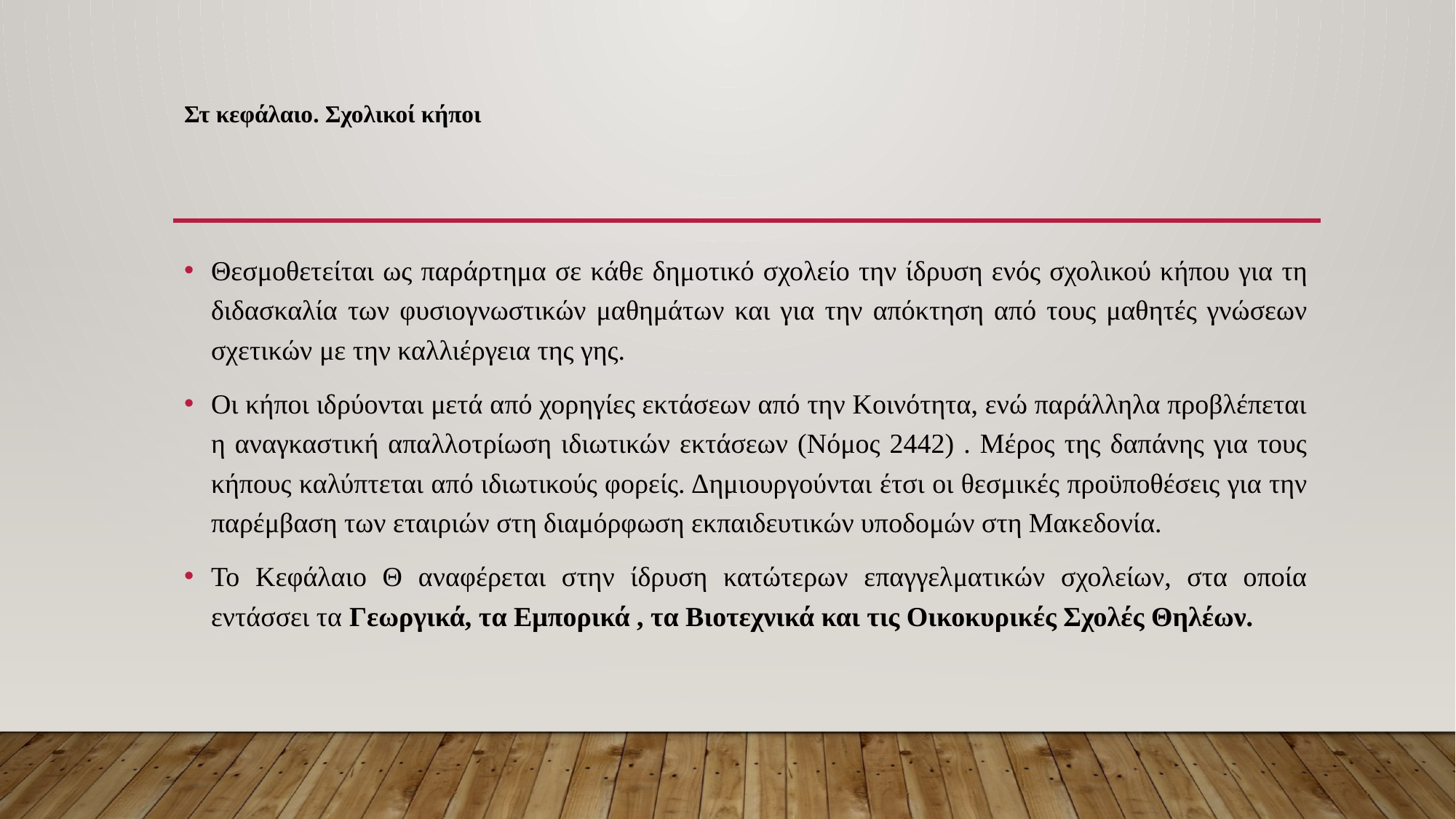

# Στ κεφάλαιο. Σχολικοί κήποι
Θεσμοθετείται ως παράρτημα σε κάθε δημοτικό σχολείο την ίδρυση ενός σχολικού κήπου για τη διδασκαλία των φυσιογνωστικών μαθημάτων και για την απόκτηση από τους μαθητές γνώσεων σχετικών με την καλλιέργεια της γης.
Οι κήποι ιδρύονται μετά από χορηγίες εκτάσεων από την Κοινότητα, ενώ παράλληλα προβλέπεται η αναγκαστική απαλλοτρίωση ιδιωτικών εκτάσεων (Νόμος 2442) . Μέρος της δαπάνης για τους κήπους καλύπτεται από ιδιωτικούς φορείς. Δημιουργούνται έτσι οι θεσμικές προϋποθέσεις για την παρέμβαση των εταιριών στη διαμόρφωση εκπαιδευτικών υποδομών στη Μακεδονία.
Το Κεφάλαιο Θ αναφέρεται στην ίδρυση κατώτερων επαγγελματικών σχολείων, στα οποία εντάσσει τα Γεωργικά, τα Εμπορικά , τα Βιοτεχνικά και τις Οικοκυρικές Σχολές Θηλέων.